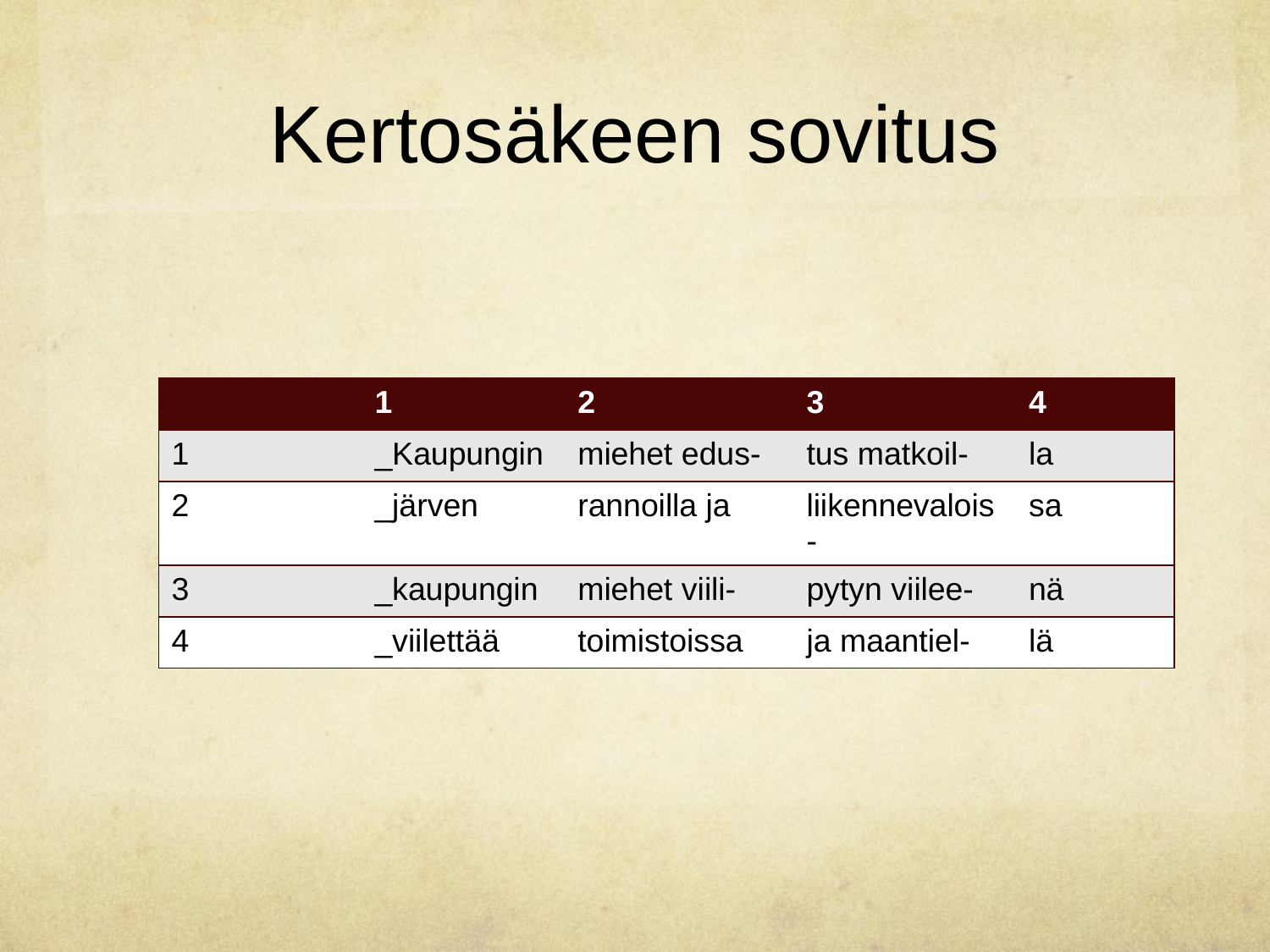

# Kertosäkeen sovitus
|  | 1 | 2 | 3 | 4 |
| --- | --- | --- | --- | --- |
| 1 | \_Kaupungin | miehet edus- | tus matkoil- | la |
| 2 | \_järven | rannoilla ja | liikennevalois- | sa |
| 3 | \_kaupungin | miehet viili- | pytyn viilee- | nä |
| 4 | \_viilettää | toimistoissa | ja maantiel- | lä |